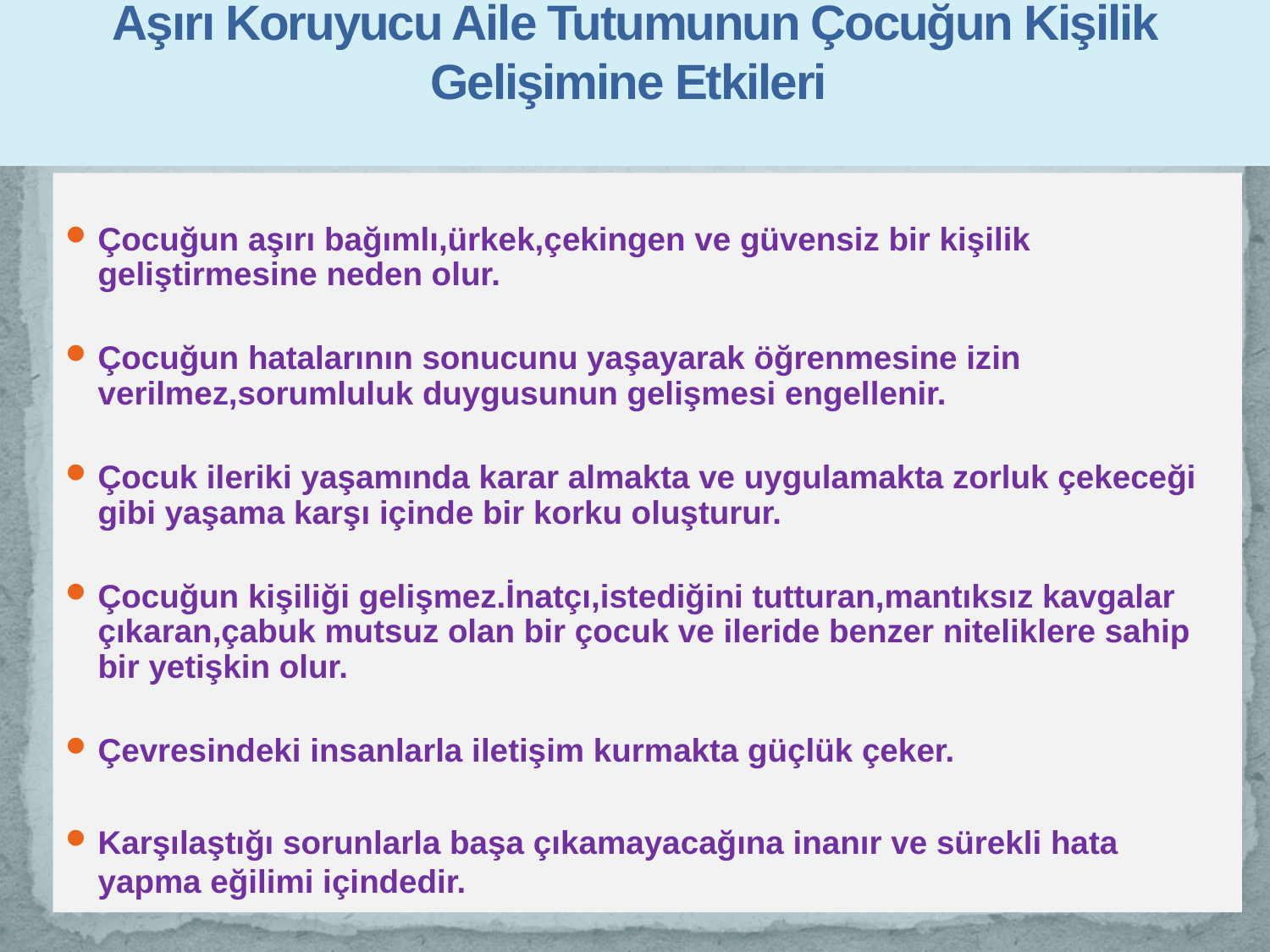

# Aşırı Koruyucu Aile Tutumunun Çocuğun Kişilik Gelişimine Etkileri

Çocuğun aşırı bağımlı,ürkek,çekingen ve güvensiz bir kişilik geliştirmesine neden olur.

Çocuğun hatalarının sonucunu yaşayarak öğrenmesine izin verilmez,sorumluluk duygusunun gelişmesi engellenir.

Çocuk ileriki yaşamında karar almakta ve uygulamakta zorluk çekeceği gibi yaşama karşı içinde bir korku oluşturur.

Çocuğun kişiliği gelişmez.İnatçı,istediğini tutturan,mantıksız kavgalar çıkaran,çabuk mutsuz olan bir çocuk ve ileride benzer niteliklere sahip bir yetişkin olur.

Çevresindeki insanlarla iletişim kurmakta güçlük çeker.

Karşılaştığı sorunlarla başa çıkamayacağına inanır ve sürekli hata yapma eğilimi içindedir.